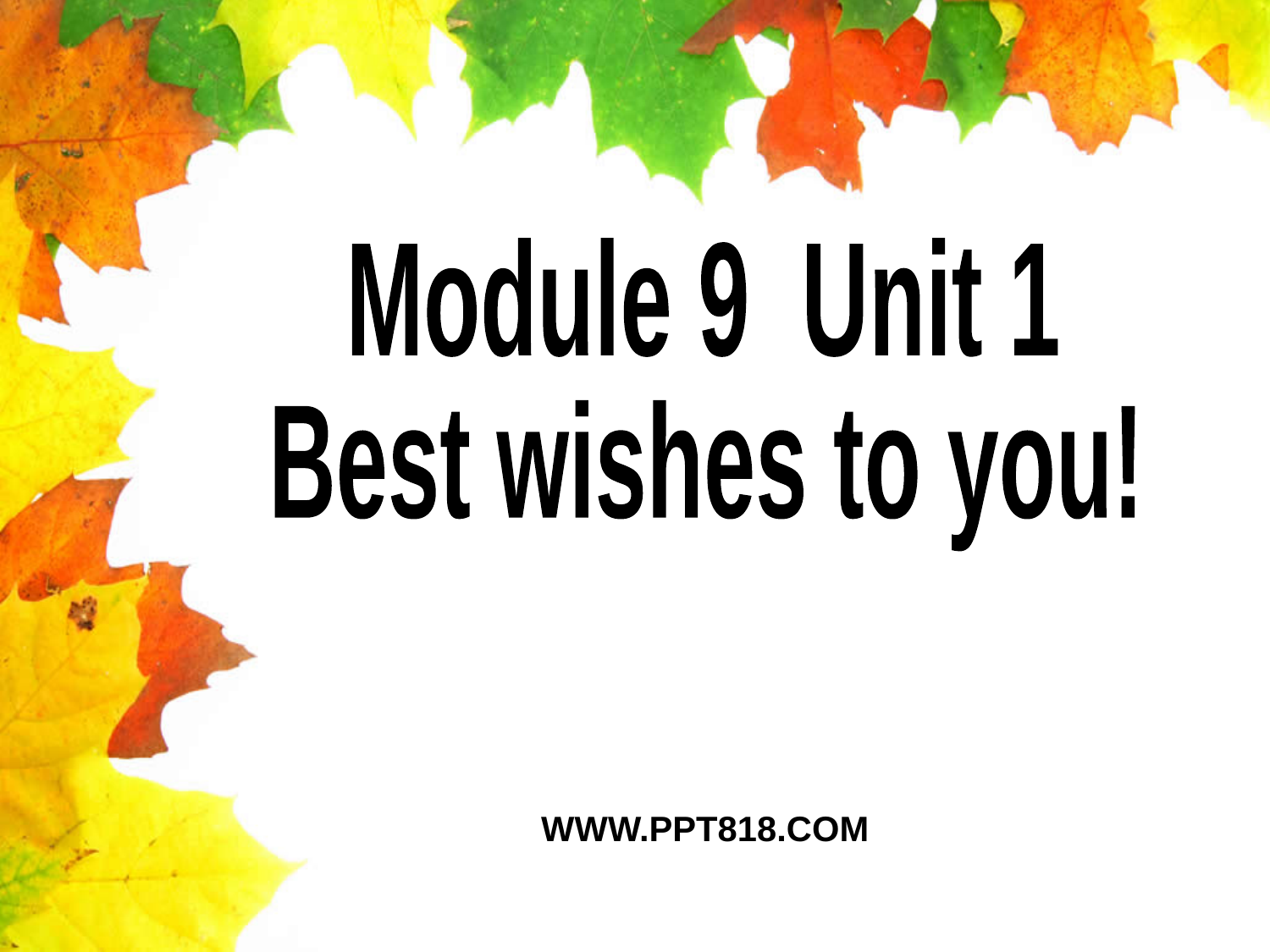

Module 9  Unit 1
Best wishes to you!
WWW.PPT818.COM